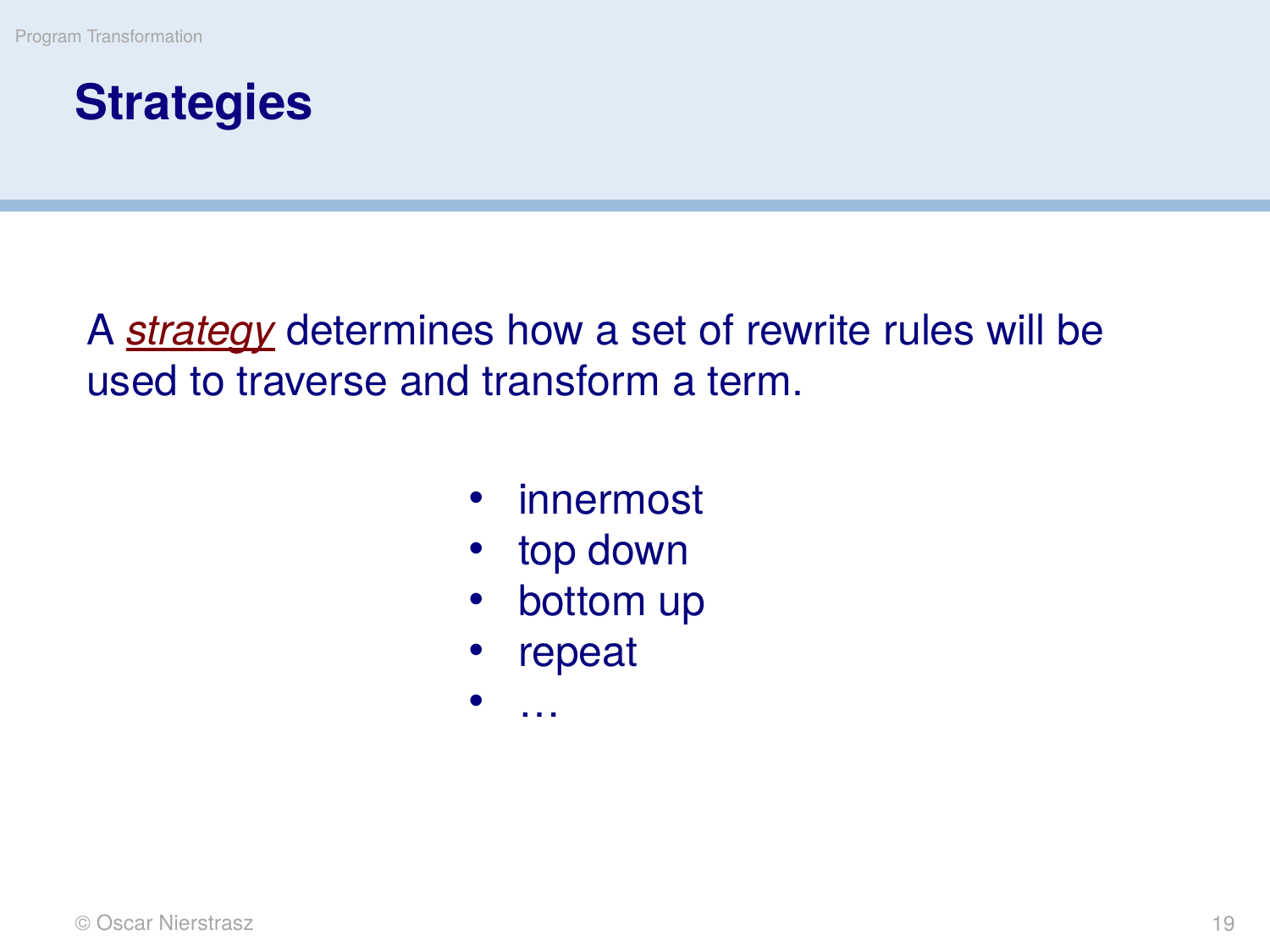

Program Transformation
# Strategies
A strategy determines how a set of rewrite rules will be used to traverse and transform a term.
innermost
top down
bottom up
repeat
…
© Oscar Nierstrasz
19